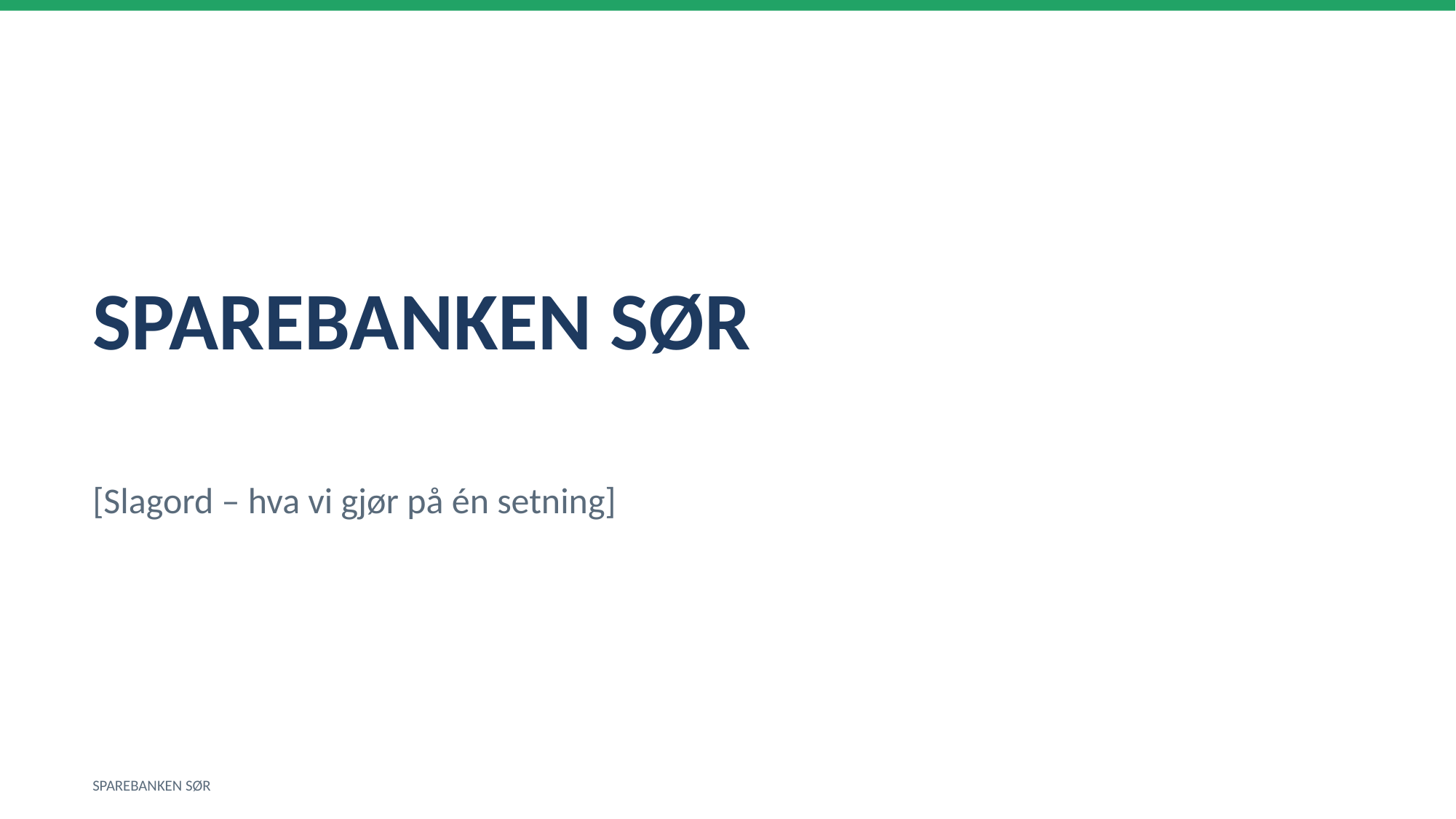

SPAREBANKEN SØR
[Slagord – hva vi gjør på én setning]
SPAREBANKEN SØR